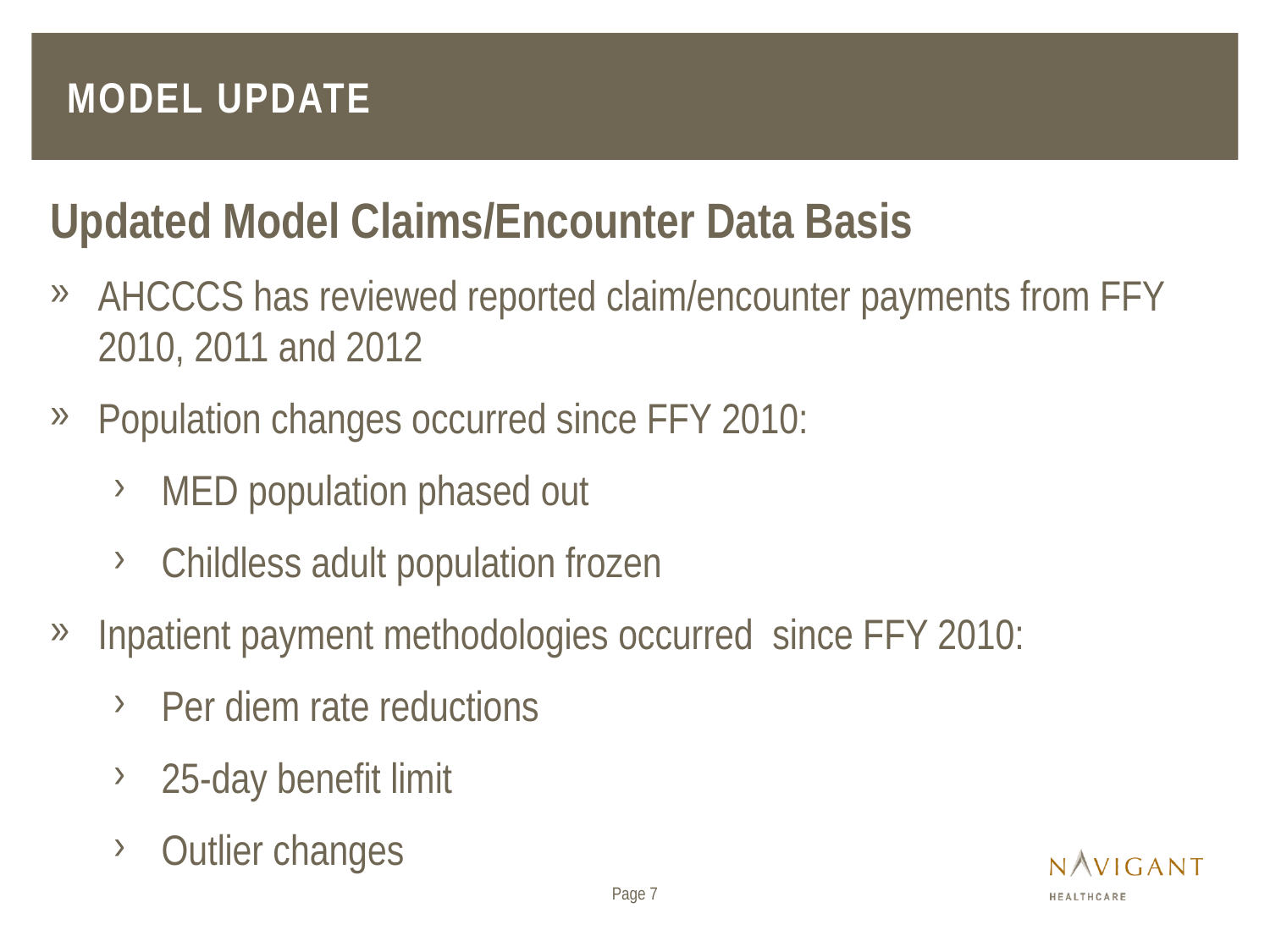

# Model update
Updated Model Claims/Encounter Data Basis
AHCCCS has reviewed reported claim/encounter payments from FFY 2010, 2011 and 2012
Population changes occurred since FFY 2010:
MED population phased out
Childless adult population frozen
Inpatient payment methodologies occurred  since FFY 2010:
Per diem rate reductions
25-day benefit limit
Outlier changes

Page 7